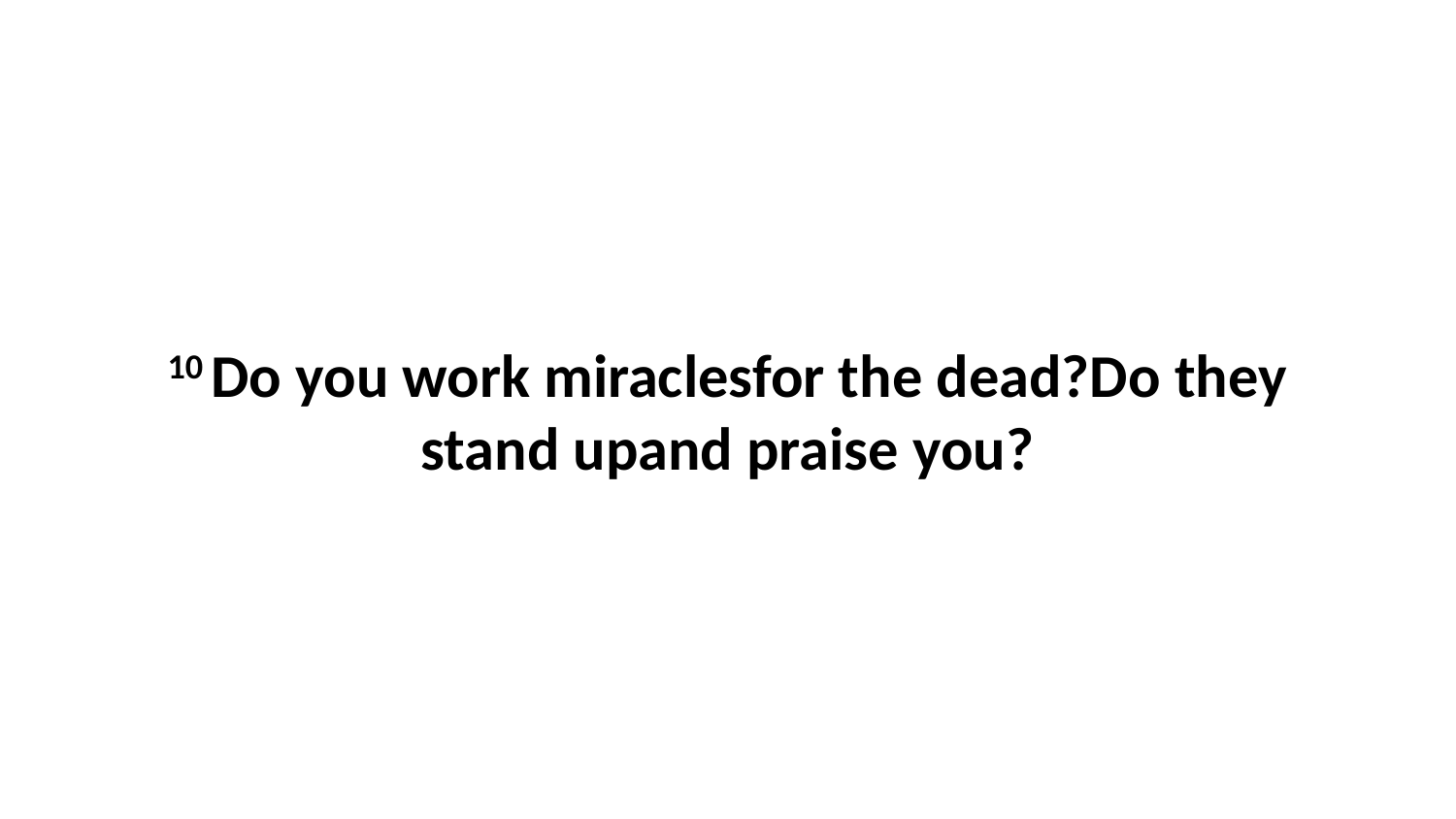

10 Do you work miraclesfor the dead?Do they stand upand praise you?